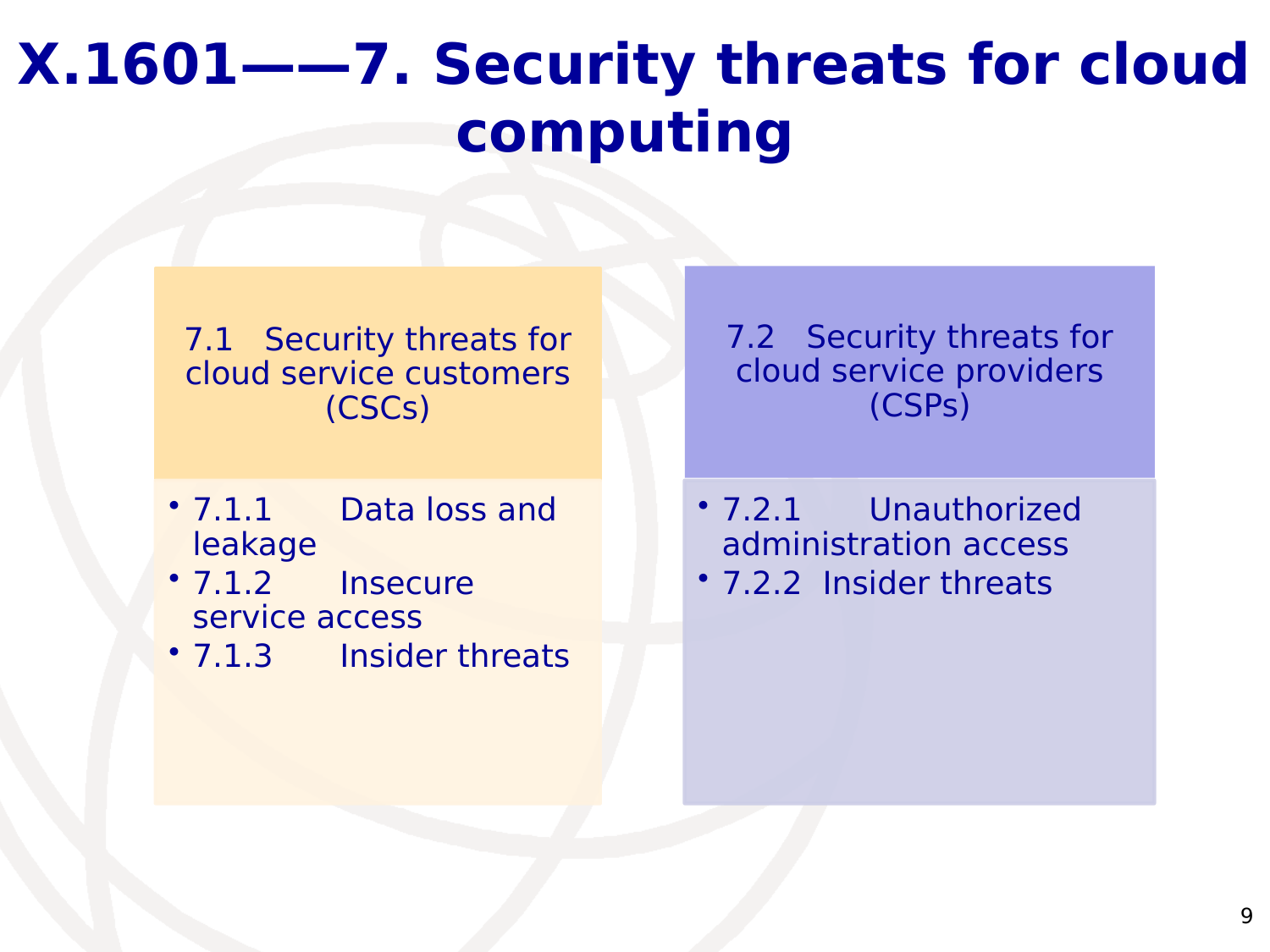

# X.1601——7. Security threats for cloud computing
7.1   Security threats for cloud service customers (CSCs)
7.1.1	  Data loss and leakage
7.1.2	  Insecure service access
7.1.3	  Insider threats
7.2   Security threats for cloud service providers (CSPs)
7.2.1	  Unauthorized administration access
7.2.2  Insider threats
9